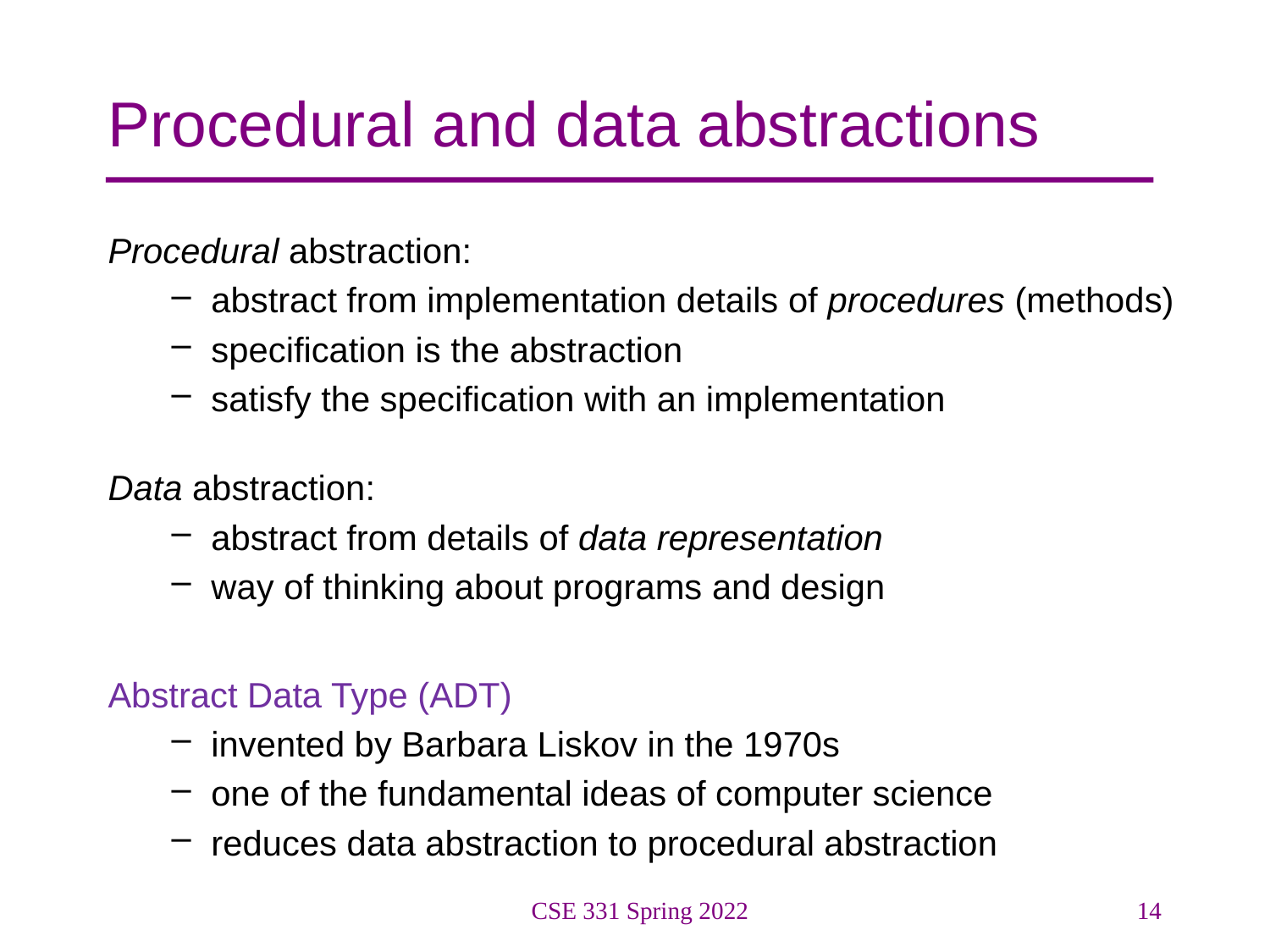

# Procedural and data abstractions
Procedural abstraction:
abstract from implementation details of procedures (methods)
specification is the abstraction
satisfy the specification with an implementation

Data abstraction:
abstract from details of data representation
way of thinking about programs and design

Abstract Data Type (ADT)
invented by Barbara Liskov in the 1970s
one of the fundamental ideas of computer science
reduces data abstraction to procedural abstraction
CSE 331 Spring 2022

14